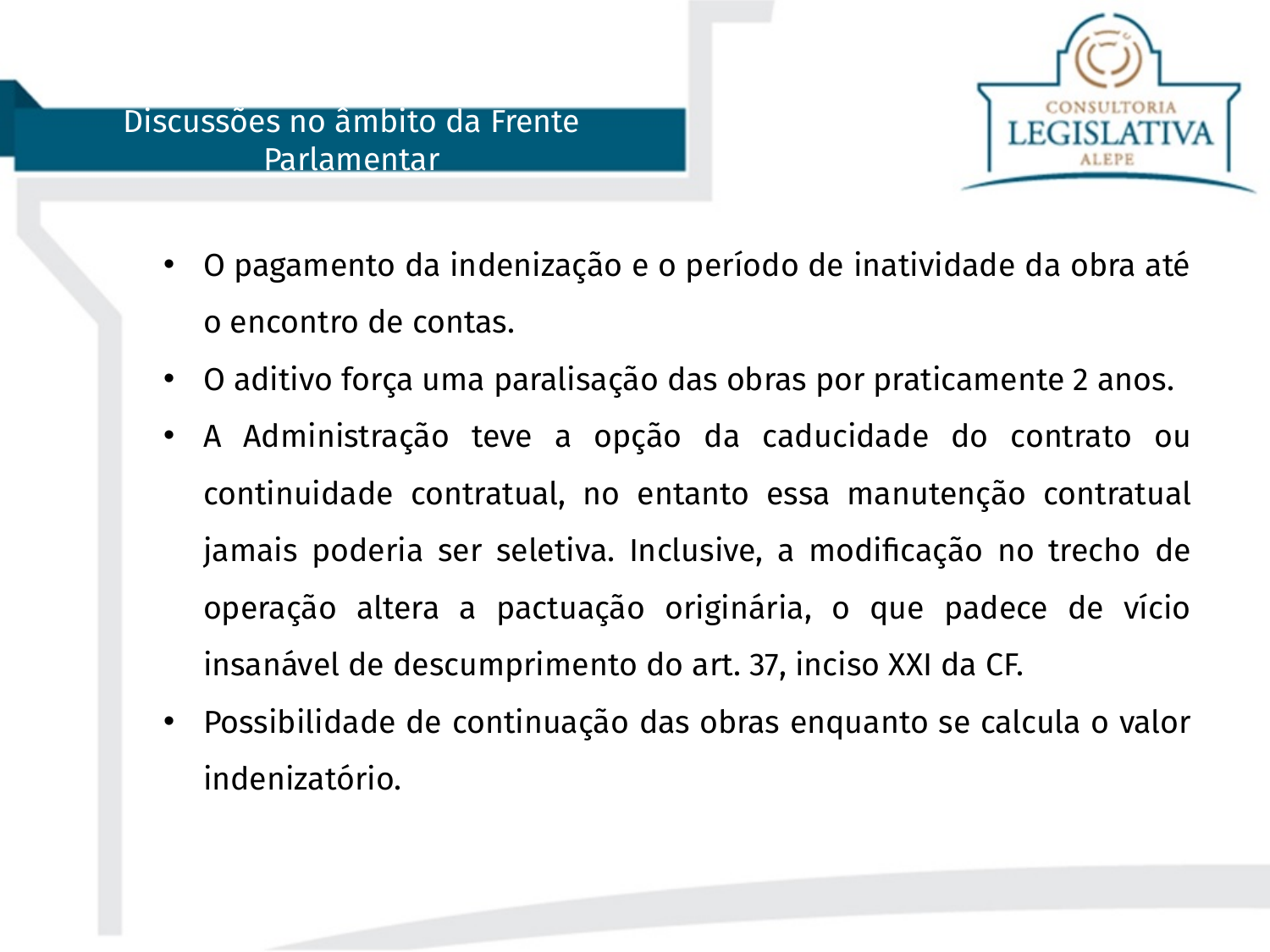

Discussões no âmbito da Frente Parlamentar
O pagamento da indenização e o período de inatividade da obra até o encontro de contas.
O aditivo força uma paralisação das obras por praticamente 2 anos.
A Administração teve a opção da caducidade do contrato ou continuidade contratual, no entanto essa manutenção contratual jamais poderia ser seletiva. Inclusive, a modificação no trecho de operação altera a pactuação originária, o que padece de vício insanável de descumprimento do art. 37, inciso XXI da CF.
Possibilidade de continuação das obras enquanto se calcula o valor indenizatório.